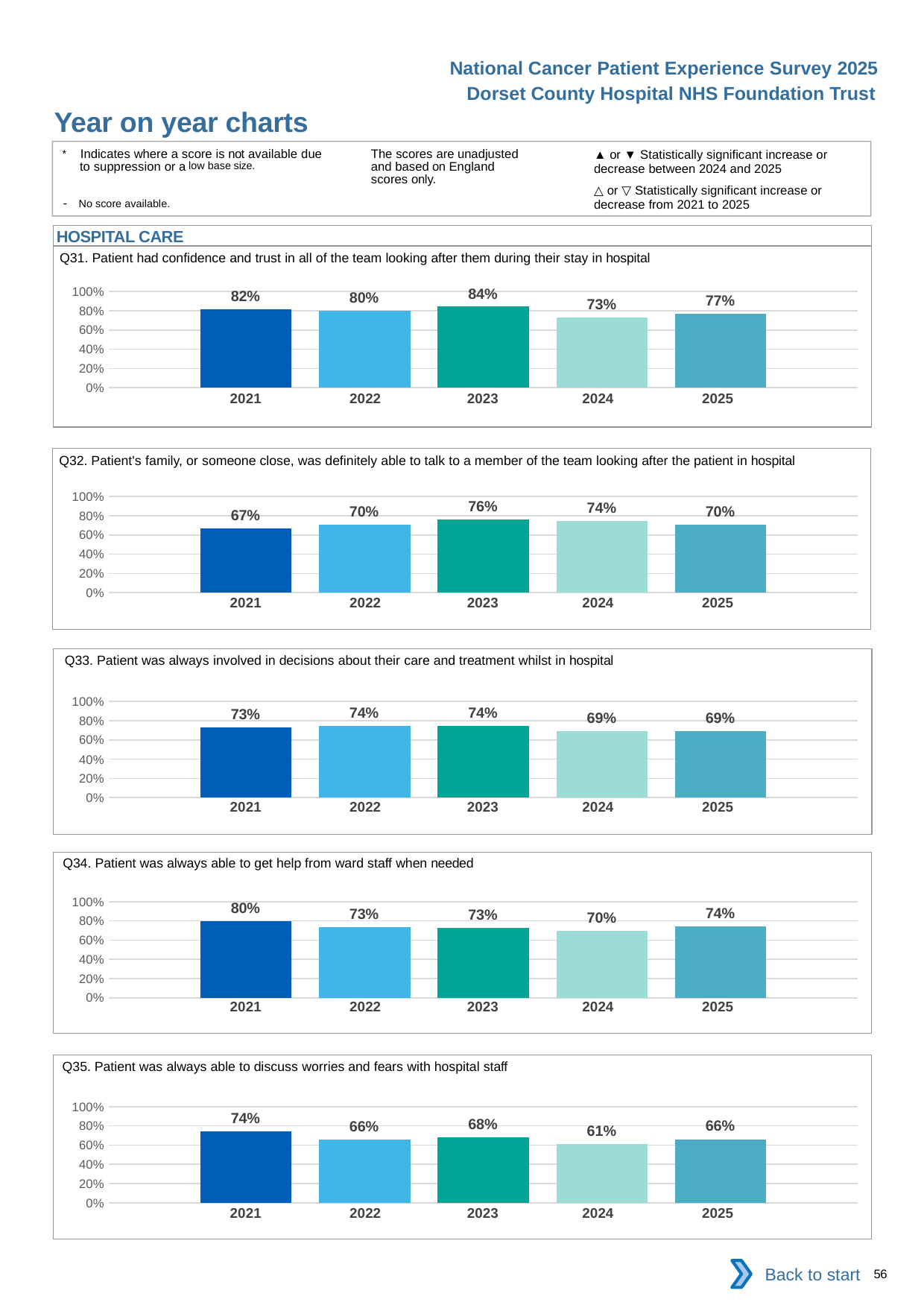

National Cancer Patient Experience Survey 2025
Dorset County Hospital NHS Foundation Trust
Year on year charts (6)

The scores are unadjusted and based on England scores only.
*  Indicates where a score is not available due to suppression or a low base size.
- No score available.
▲ or ▼ Statistically significant increase or decrease between 2024 and 2025
△ or ▽ Statistically significant increase or decrease from 2021 to 2025
HOSPITAL CARE
Q31. Patient had confidence and trust in all of the team looking after them during their stay in hospital

### Chart

| Category | 2021 | 2022 | 2023 | 2024 | 2025 |
|---|---|---|---|---|---|
| Category 1 | 0.8161765 | 0.8026316 | 0.8425197 | 0.7302632 | 0.766129 |
| 2021 | 2022 | 2023 | 2024 | 2025 |
| --- | --- | --- | --- | --- |
|  |  |  |  |  |
Q32. Patient's family, or someone close, was definitely able to talk to a member of the team looking after the patient in hospital

### Chart

| Category | 2021 | 2022 | 2023 | 2024 | 2025 |
|---|---|---|---|---|---|
| Category 1 | 0.6699029 | 0.7043478 | 0.7641509 | 0.7421875 | 0.7047619 |
| 2021 | 2022 | 2023 | 2024 | 2025 |
| --- | --- | --- | --- | --- |
|  |  |  |  |  |
Q33. Patient was always involved in decisions about their care and treatment whilst in hospital

### Chart

| Category | 2021 | 2022 | 2023 | 2024 | 2025 |
|---|---|---|---|---|---|
| Category 1 | 0.7286822 | 0.7432432 | 0.7419355 | 0.6933333 | 0.6935484 |
| 2021 | 2022 | 2023 | 2024 | 2025 |
| --- | --- | --- | --- | --- |
|  |  |  |  |  |
Q34. Patient was always able to get help from ward staff when needed

### Chart

| Category | 2021 | 2022 | 2023 | 2024 | 2025 |
|---|---|---|---|---|---|
| Category 1 | 0.7985075 | 0.7333333 | 0.7295082 | 0.6965517 | 0.7398374 |
| 2021 | 2022 | 2023 | 2024 | 2025 |
| --- | --- | --- | --- | --- |
|  |  |  |  |  |
Q35. Patient was always able to discuss worries and fears with hospital staff

### Chart

| Category | 2021 | 2022 | 2023 | 2024 | 2025 |
|---|---|---|---|---|---|
| Category 1 | 0.7421875 | 0.6597222 | 0.6806723 | 0.6111111 | 0.661157 |
| 2021 | 2022 | 2023 | 2024 | 2025 |
| --- | --- | --- | --- | --- |
|  |  |  |  |  |
Back to start

56